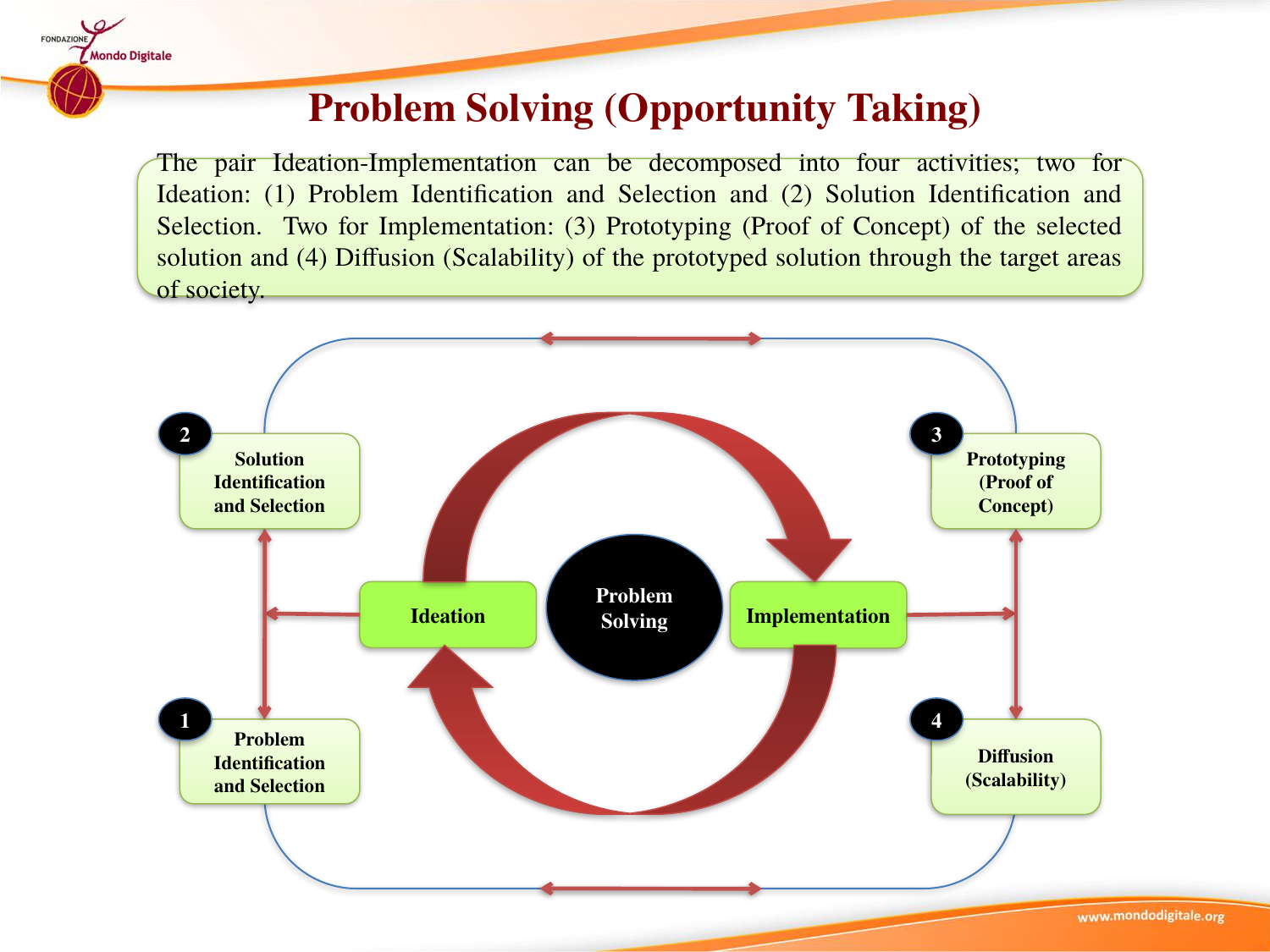

Problem Solving (Opportunity Taking)

The pair Ideation-Implementation can be decomposed into four activities; two for Ideation: (1) Problem Identification and Selection and (2) Solution Identification and Selection.  Two for Implementation: (3) Prototyping (Proof of Concept) of the selected solution and (4) Diffusion (Scalability) of the prototyped solution through the target areas of society.

2

3
Solution Identification and Selection
Prototyping
(Proof of Concept)
Problem Solving

Ideation

Implementation

1
4
Problem Identification and Selection
Diffusion
(Scalability)